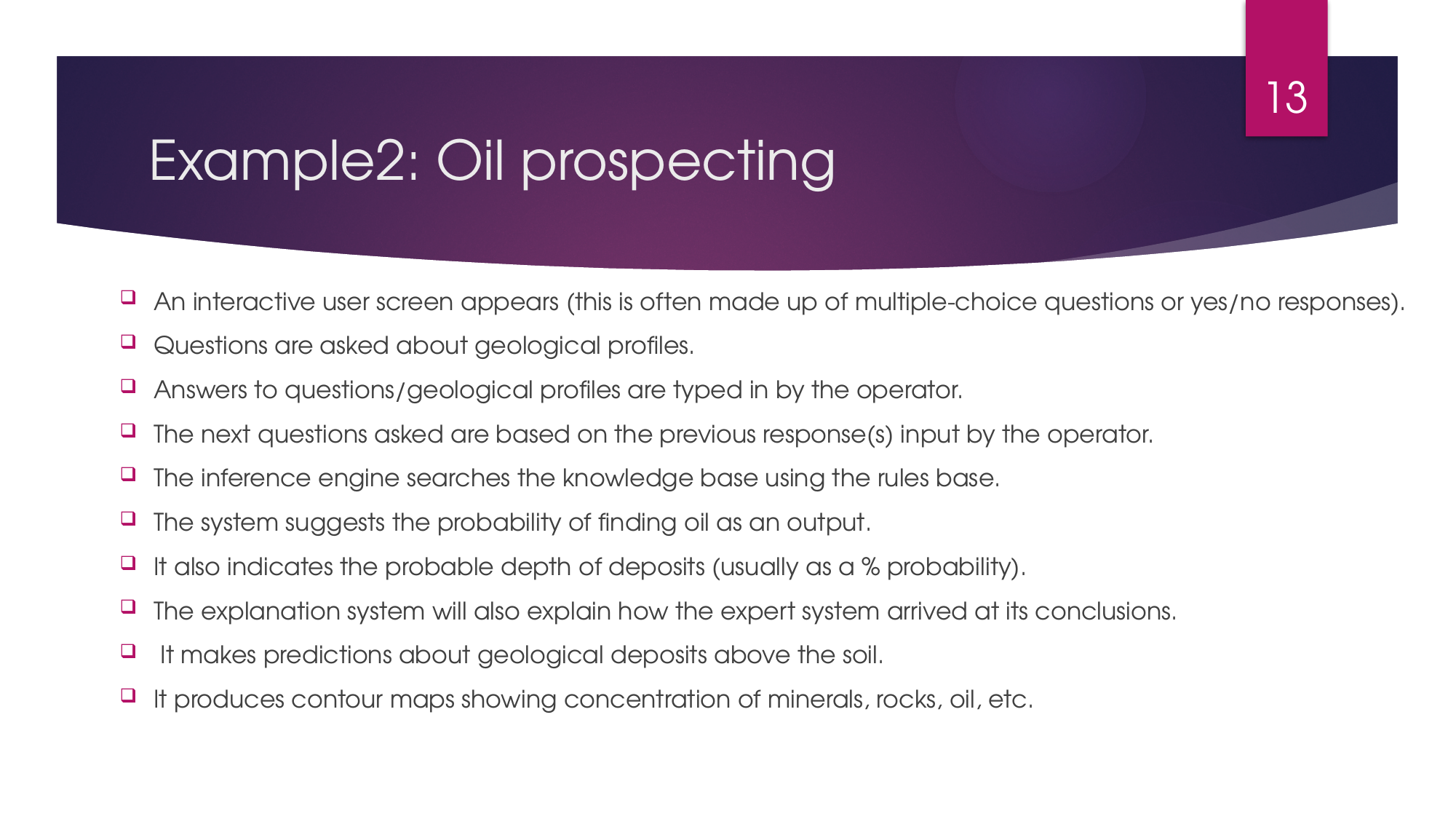

13
# Example2: Oil prospecting
An interactive user screen appears (this is often made up of multiple-choice questions or yes/no responses).
Questions are asked about geological profiles.
Answers to questions/geological profiles are typed in by the operator.
The next questions asked are based on the previous response(s) input by the operator.
The inference engine searches the knowledge base using the rules base.
The system suggests the probability of finding oil as an output.
It also indicates the probable depth of deposits (usually as a % probability).
The explanation system will also explain how the expert system arrived at its conclusions.
 It makes predictions about geological deposits above the soil.
It produces contour maps showing concentration of minerals, rocks, oil, etc.